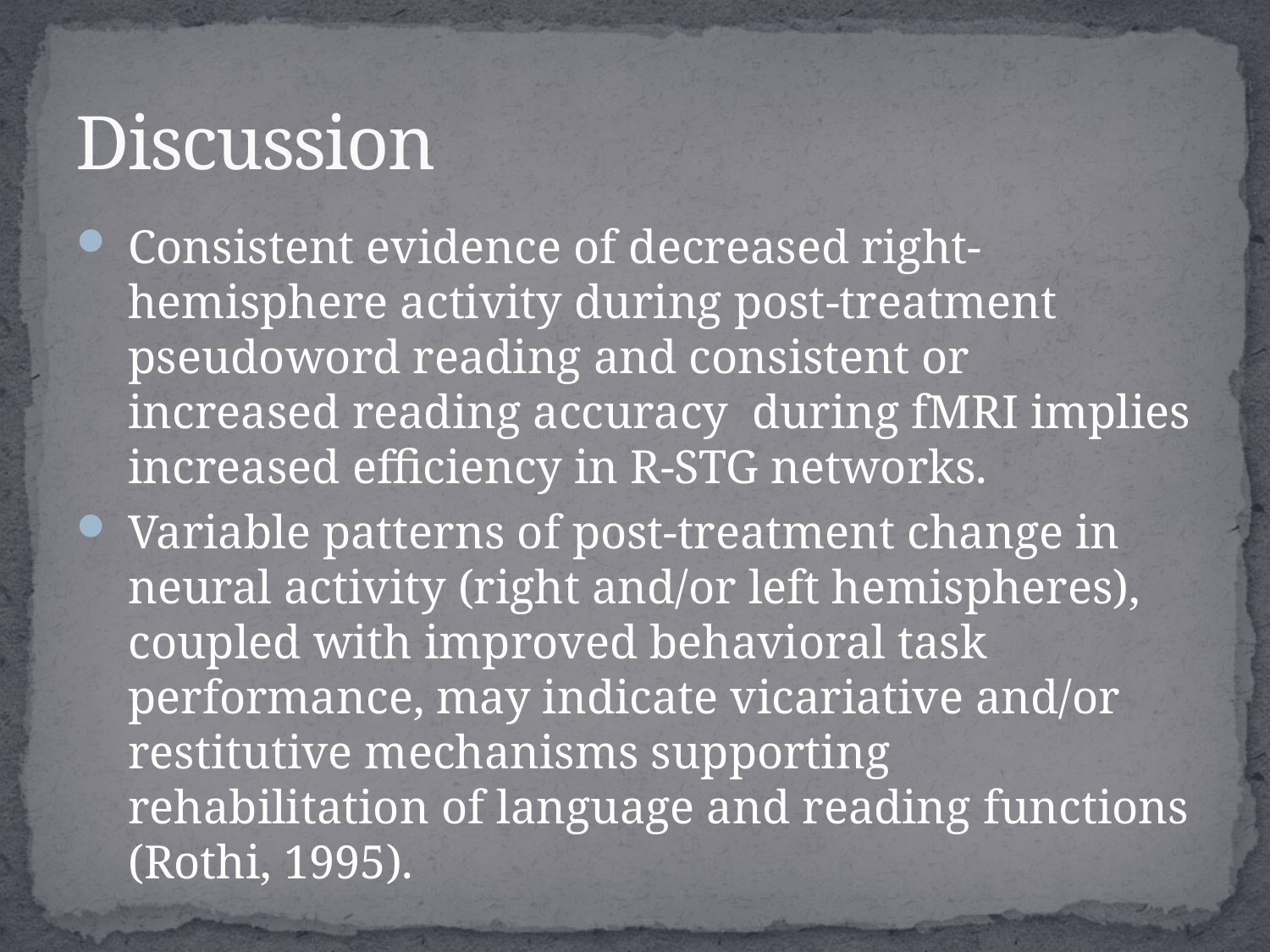

# Discussion
Consistent evidence of decreased right-hemisphere activity during post-treatment pseudoword reading and consistent or increased reading accuracy  during fMRI implies increased efficiency in R-STG networks.
Variable patterns of post-treatment change in neural activity (right and/or left hemispheres), coupled with improved behavioral task performance, may indicate vicariative and/or restitutive mechanisms supporting rehabilitation of language and reading functions (Rothi, 1995).